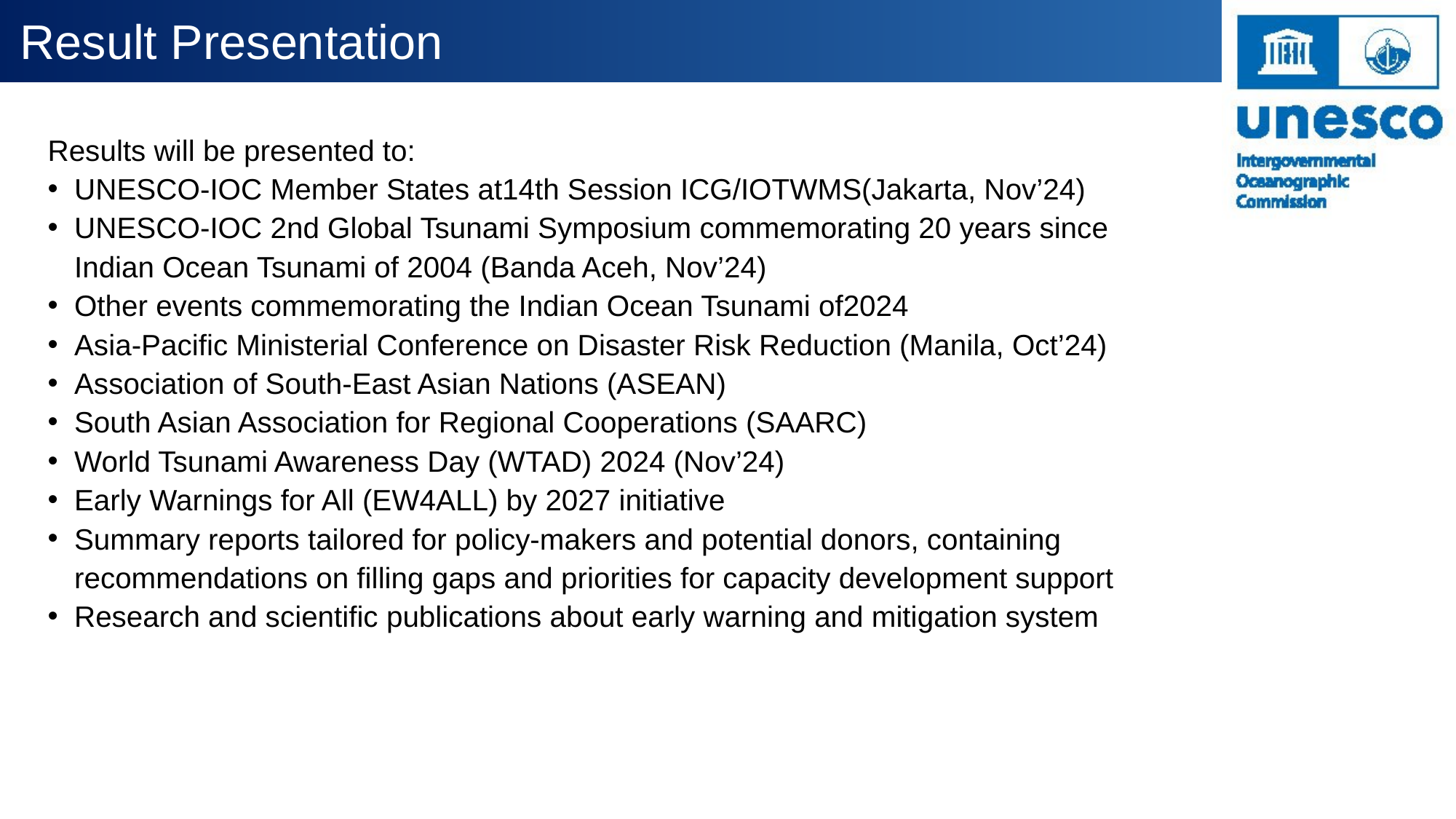

# Result Presentation
Results will be presented to:
UNESCO-IOC Member States at14th Session ICG/IOTWMS(Jakarta, Nov’24)
UNESCO-IOC 2nd Global Tsunami Symposium commemorating 20 years since Indian Ocean Tsunami of 2004 (Banda Aceh, Nov’24)
Other events commemorating the Indian Ocean Tsunami of2024
Asia-Pacific Ministerial Conference on Disaster Risk Reduction (Manila, Oct’24)
Association of South-East Asian Nations (ASEAN)
South Asian Association for Regional Cooperations (SAARC)
World Tsunami Awareness Day (WTAD) 2024 (Nov’24)
Early Warnings for All (EW4ALL) by 2027 initiative
Summary reports tailored for policy-makers and potential donors, containing recommendations on filling gaps and priorities for capacity development support
Research and scientific publications about early warning and mitigation system